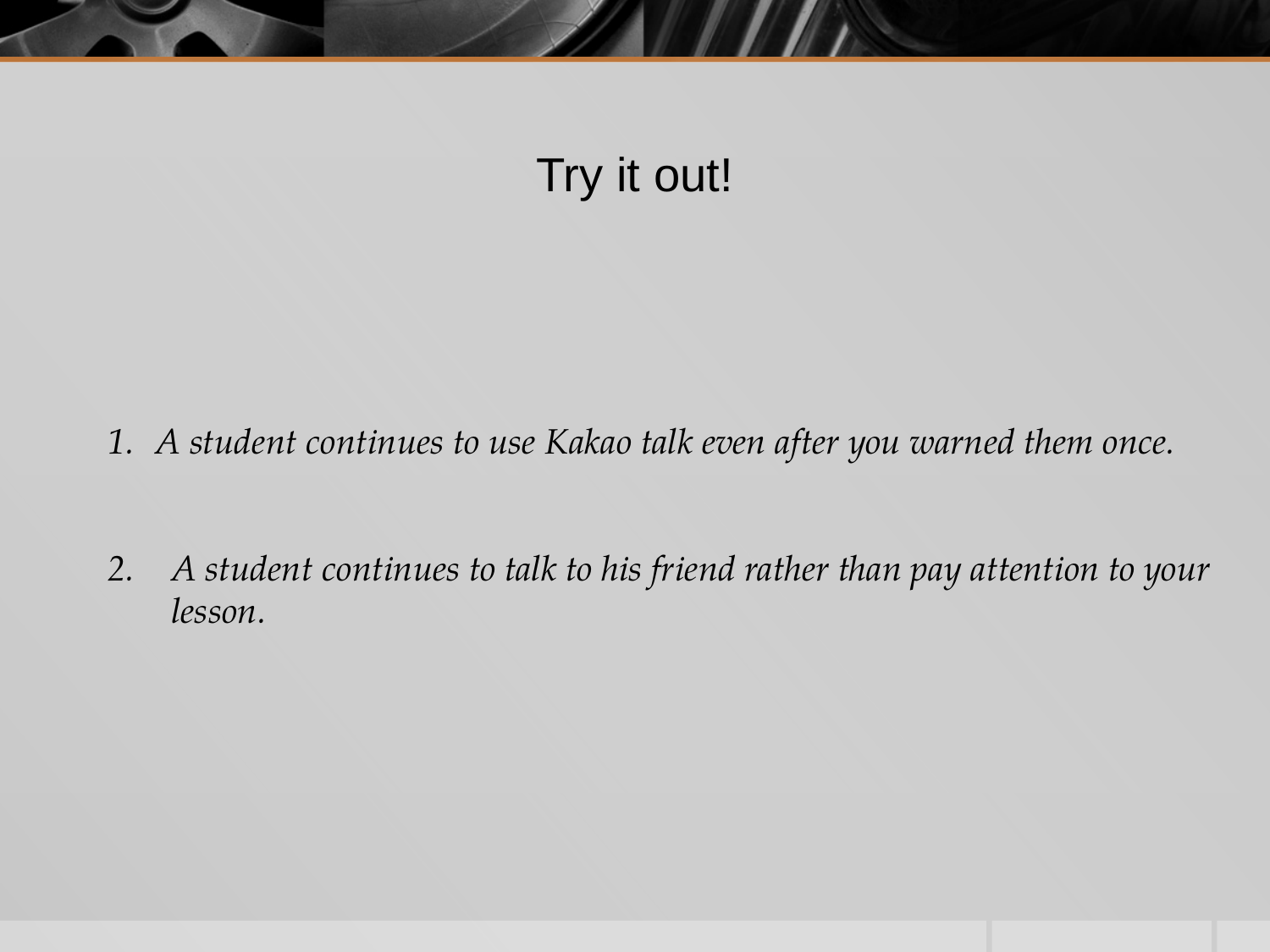

# Try it out!

A student continues to use Kakao talk even after you warned them once.

A student continues to talk to his friend rather than pay attention to your lesson.